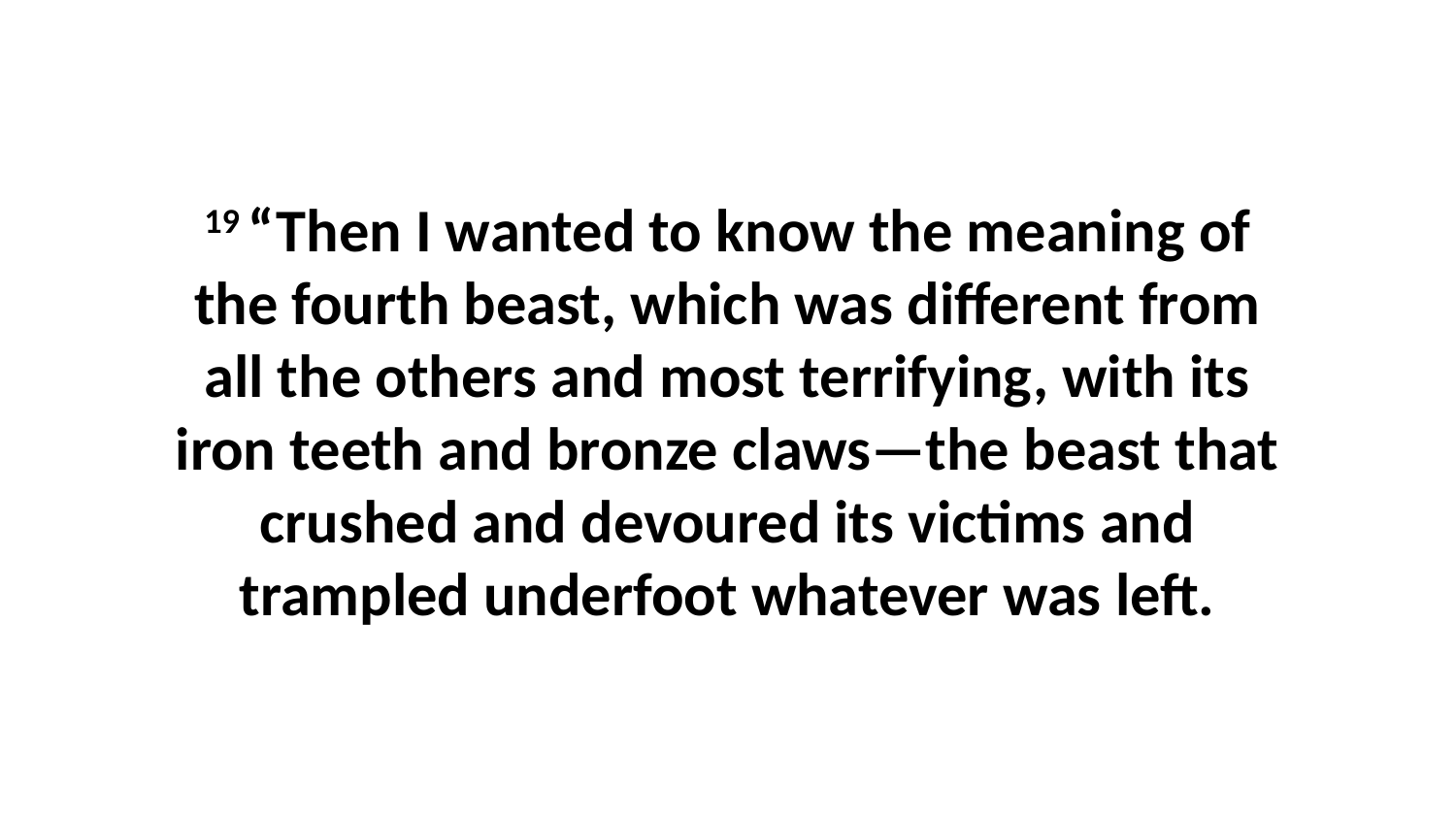

19 “Then I wanted to know the meaning of the fourth beast, which was different from all the others and most terrifying, with its iron teeth and bronze claws—the beast that crushed and devoured its victims and trampled underfoot whatever was left.